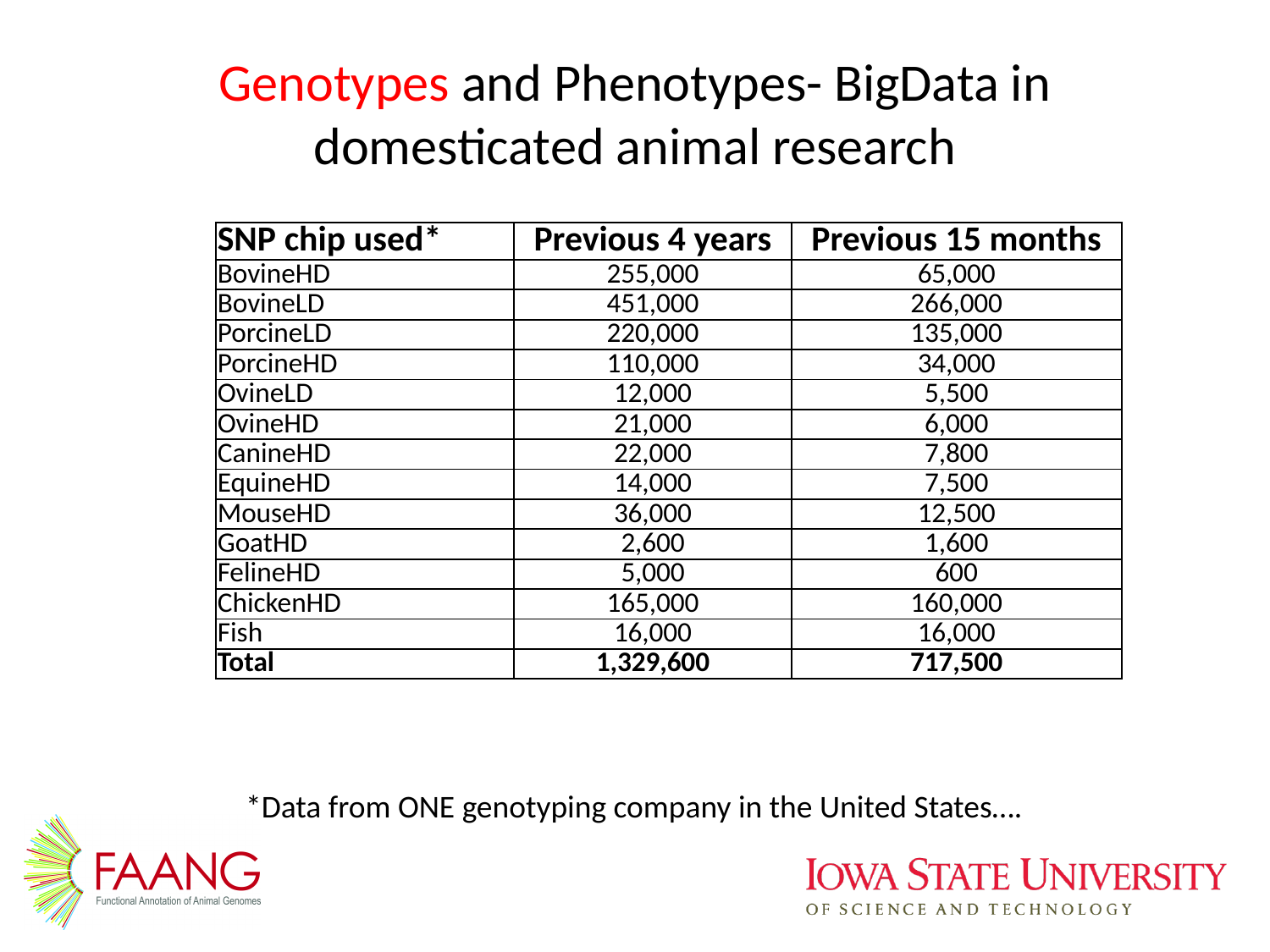

# Genotypes and Phenotypes- BigData in domesticated animal research
| SNP chip used\* | Previous 4 years | Previous 15 months |
| --- | --- | --- |
| BovineHD | 255,000 | 65,000 |
| BovineLD | 451,000 | 266,000 |
| PorcineLD | 220,000 | 135,000 |
| PorcineHD | 110,000 | 34,000 |
| OvineLD | 12,000 | 5,500 |
| OvineHD | 21,000 | 6,000 |
| CanineHD | 22,000 | 7,800 |
| EquineHD | 14,000 | 7,500 |
| MouseHD | 36,000 | 12,500 |
| GoatHD | 2,600 | 1,600 |
| FelineHD | 5,000 | 600 |
| ChickenHD | 165,000 | 160,000 |
| Fish | 16,000 | 16,000 |
| Total | 1,329,600 | 717,500 |
*Data from ONE genotyping company in the United States….